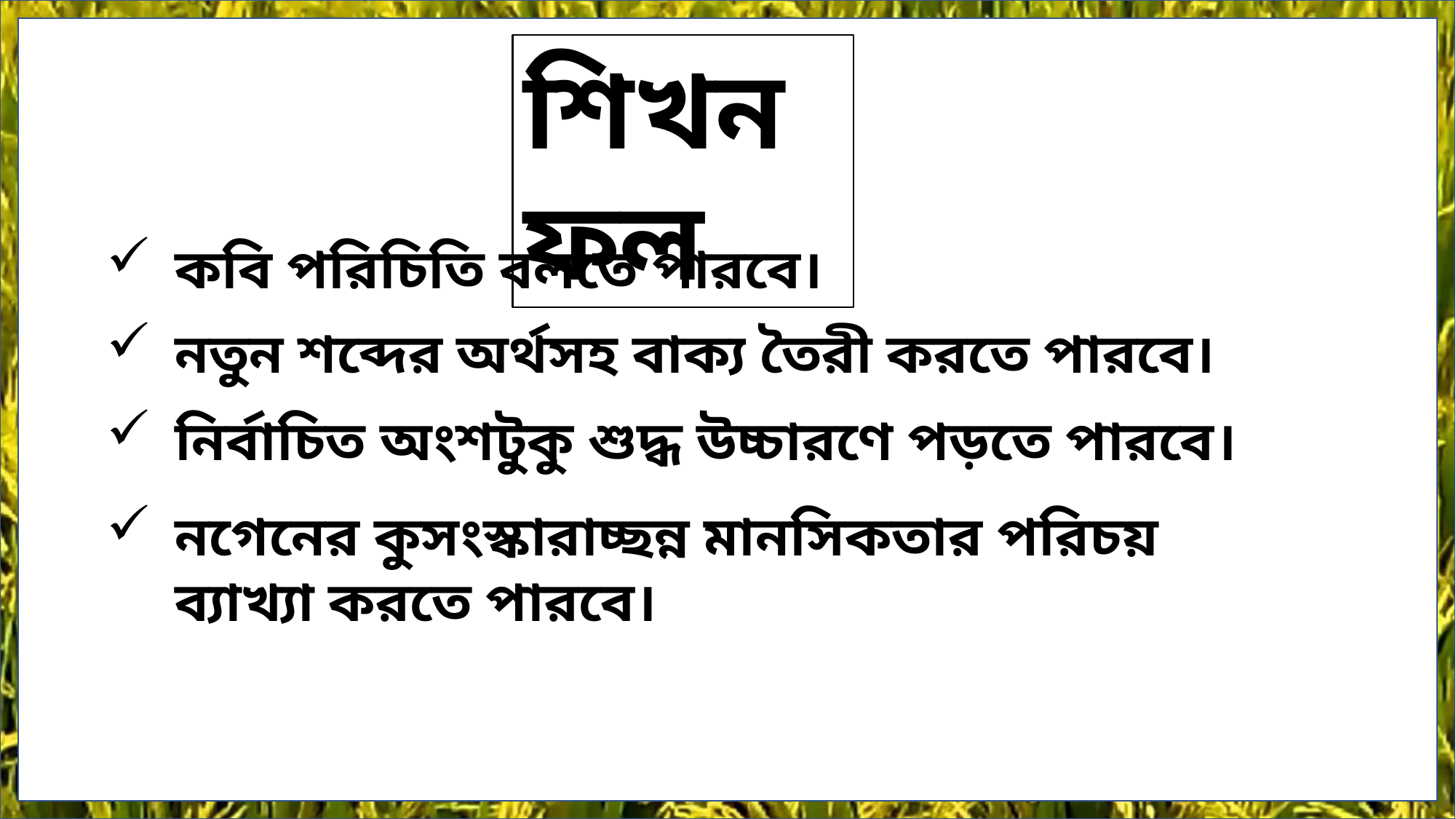

শিখনফল
কবি পরিচিতি বলতে পারবে।
নতুন শব্দের অর্থসহ বাক্য তৈরী করতে পারবে।
নির্বাচিত অংশটুকু শুদ্ধ উচ্চারণে পড়তে পারবে।
নগেনের কুসংস্কারাচ্ছন্ন মানসিকতার পরিচয় ব্যাখ্যা করতে পারবে।